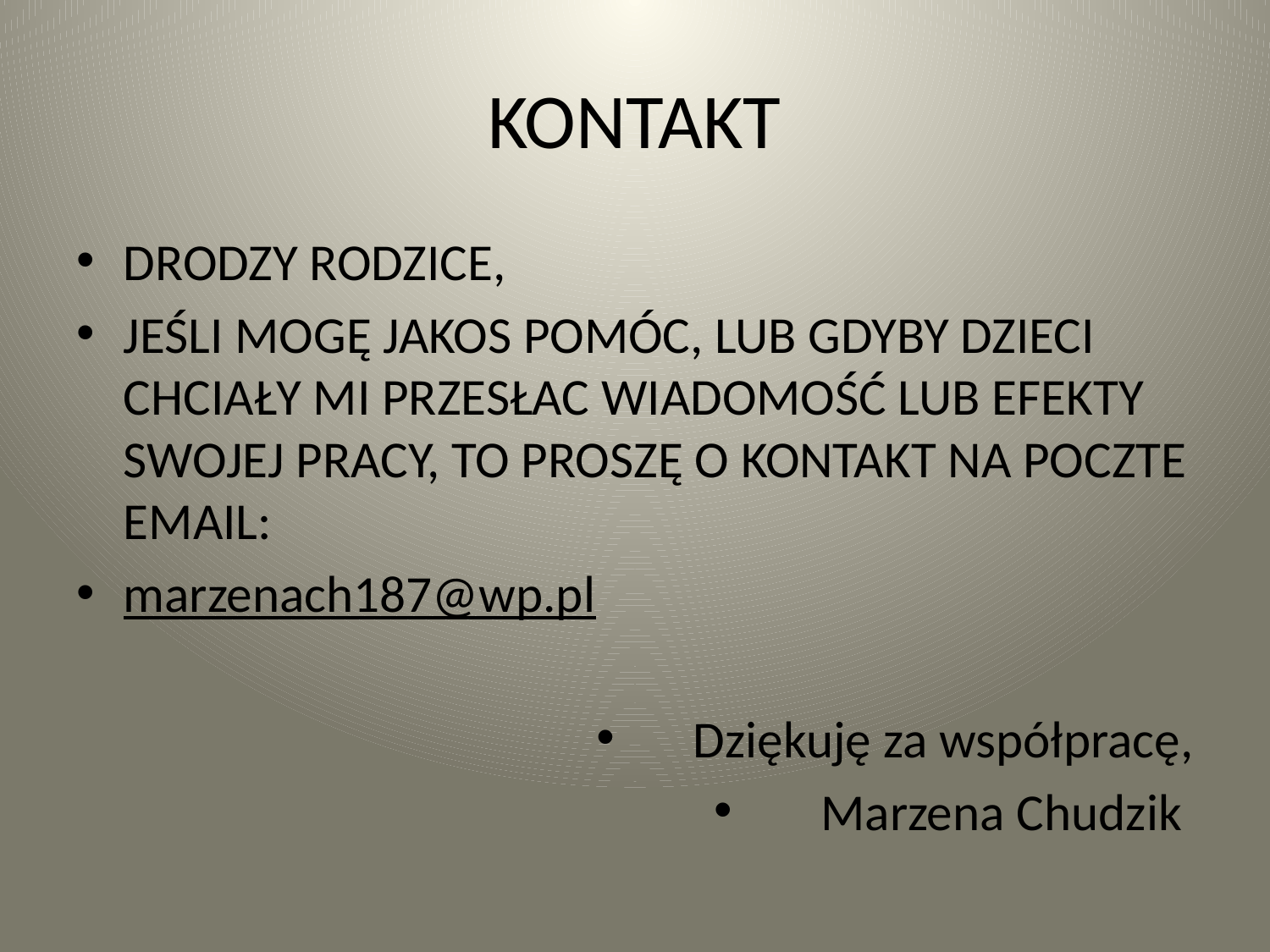

# KONTAKT
DRODZY RODZICE,
JEŚLI MOGĘ JAKOS POMÓC, LUB GDYBY DZIECI CHCIAŁY MI PRZESŁAC WIADOMOŚĆ LUB EFEKTY SWOJEJ PRACY, TO PROSZĘ O KONTAKT NA POCZTE EMAIL:
marzenach187@wp.pl

Dziękuję za współpracę,
Marzena Chudzik